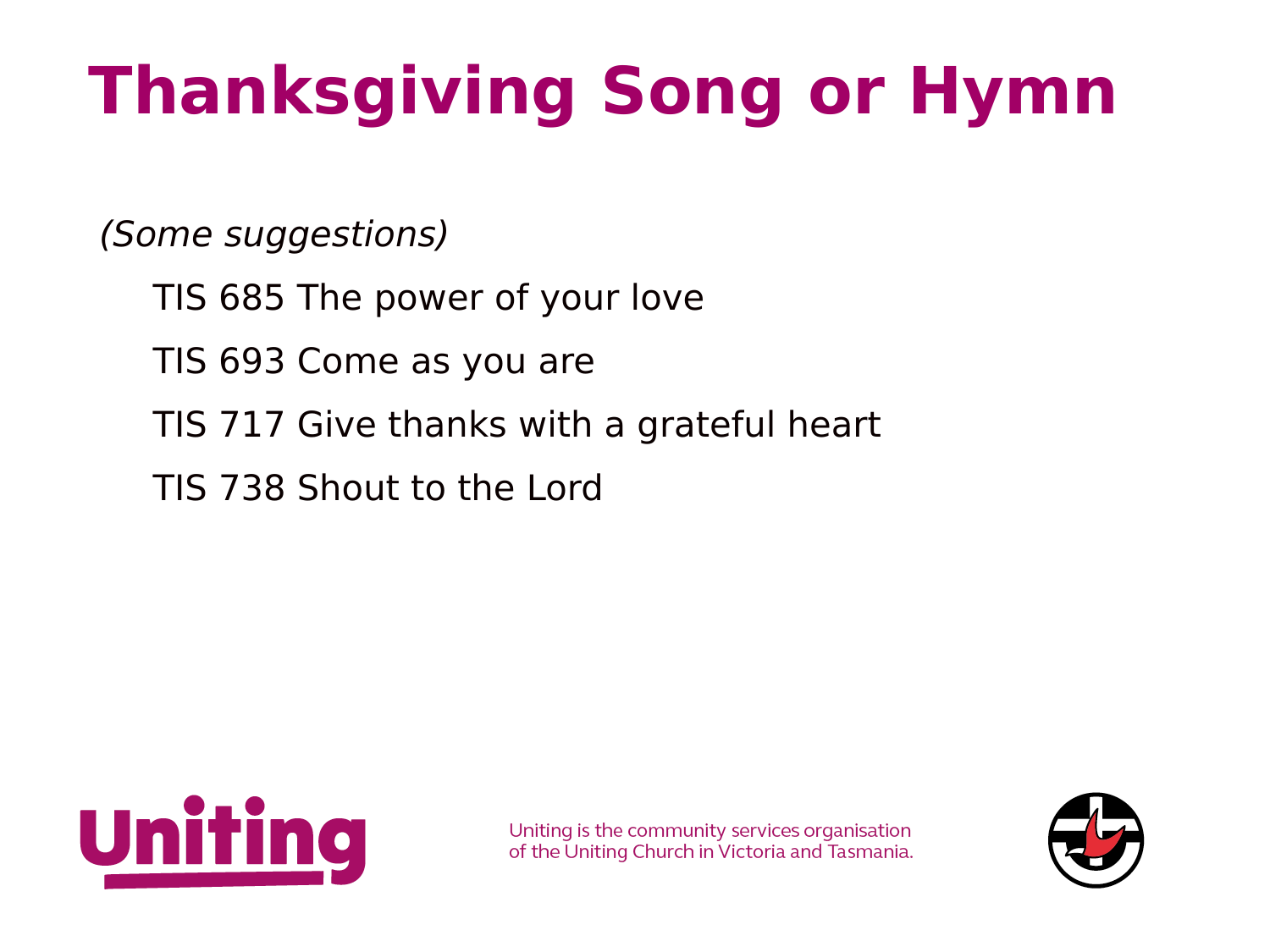

# Thanksgiving Song or Hymn
 (Some suggestions)
TIS 685 The power of your love
TIS 693 Come as you are
TIS 717 Give thanks with a grateful heart
TIS 738 Shout to the Lord